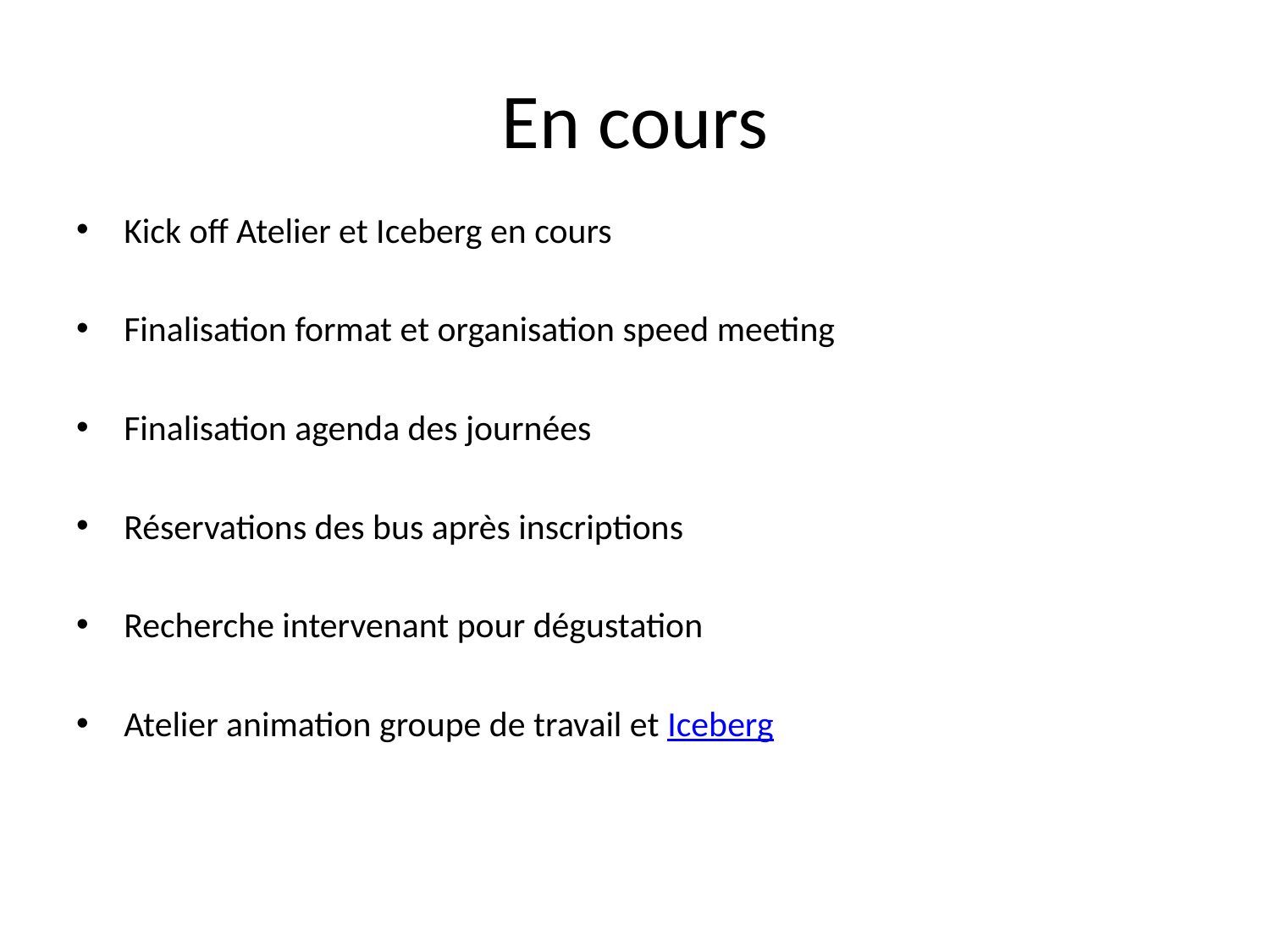

# En cours

Kick off Atelier et Iceberg en cours

Finalisation format et organisation speed meeting

Finalisation agenda des journées

Réservations des bus après inscriptions

Recherche intervenant pour dégustation

Atelier animation groupe de travail et Iceberg